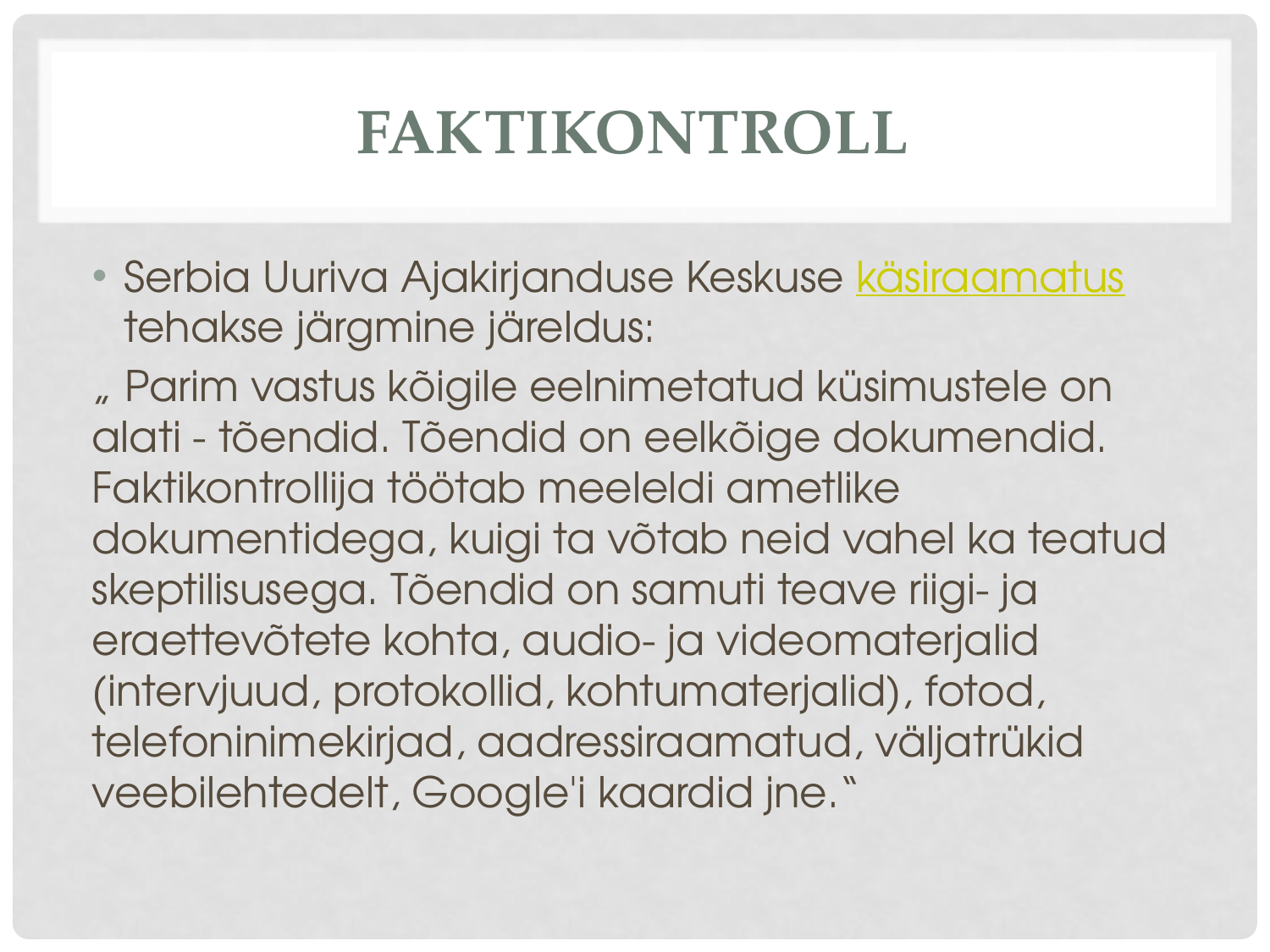

# faktikontroll
Serbia Uuriva Ajakirjanduse Keskuse käsiraamatus tehakse järgmine järeldus:
„ Parim vastus kõigile eelnimetatud küsimustele on alati - tõendid. Tõendid on eelkõige dokumendid. Faktikontrollija töötab meeleldi ametlike dokumentidega, kuigi ta võtab neid vahel ka teatud skeptilisusega. Tõendid on samuti teave riigi- ja eraettevõtete kohta, audio- ja videomaterjalid (intervjuud, protokollid, kohtumaterjalid), fotod, telefoninimekirjad, aadressiraamatud, väljatrükid veebilehtedelt, Google'i kaardid jne.“